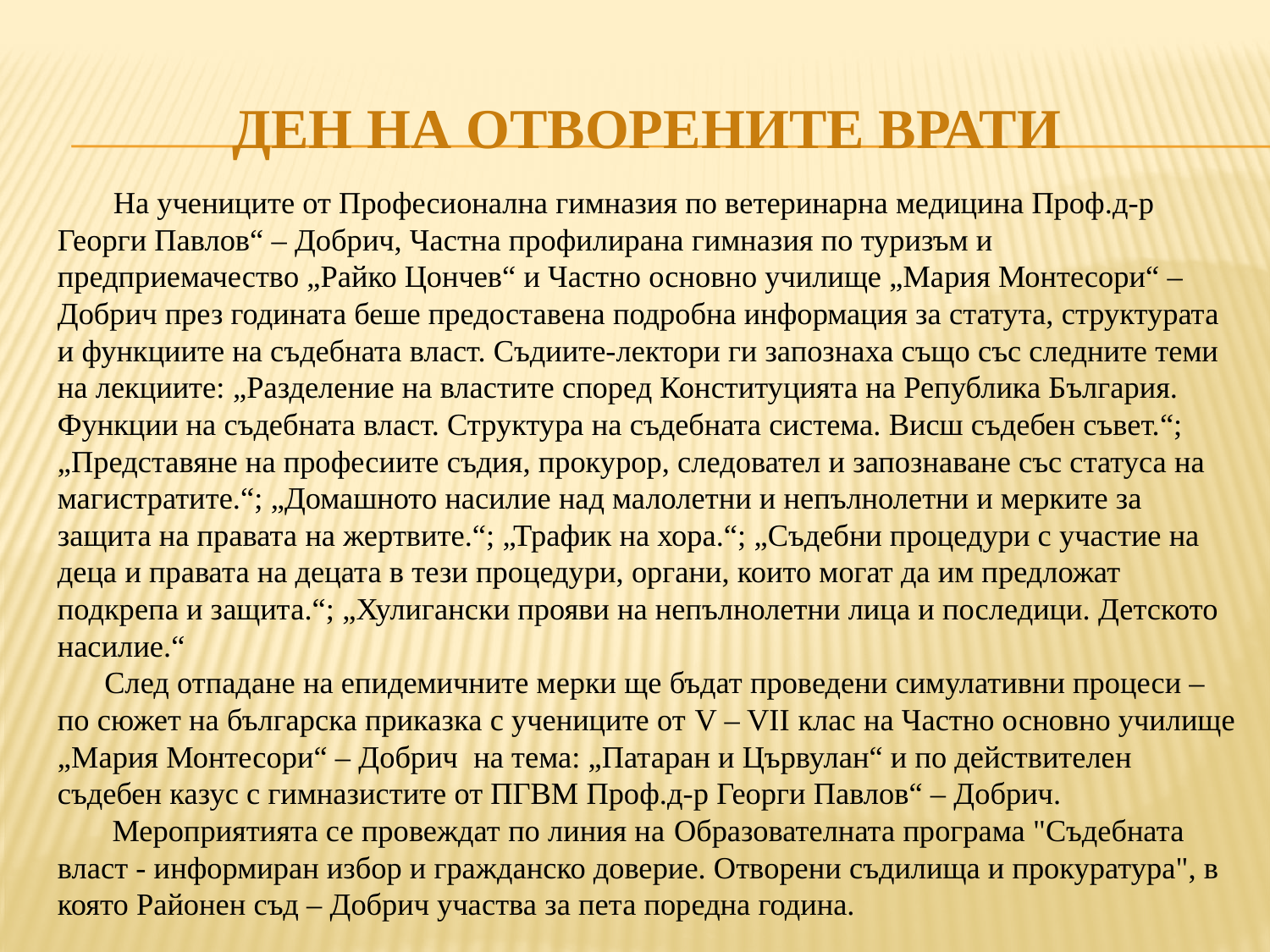

# ДЕН НА ОТВОРЕНИТЕ ВРАТИ

        На учениците от Професионална гимназия по ветеринарна медицина Проф.д-р Георги Павлов“ – Добрич, Частна профилирана гимназия по туризъм и предприемачество „Райко Цончев“ и Частно основно училище „Мария Монтесори“ – Добрич през годината беше предоставена подробна информация за статута, структурата и функциите на съдебната власт. Съдиите-лектори ги запознаха също със следните теми на лекциите: „Разделение на властите според Конституцията на Република България. Функции на съдебната власт. Структура на съдебната система. Висш съдебен съвет.“; „Представяне на професиите съдия, прокурор, следовател и запознаване със статуса на магистратите.“; „Домашното насилие над малолетни и непълнолетни и мерките за защита на правата на жертвите.“; „Трафик на хора.“; „Съдебни процедури с участие на деца и правата на децата в тези процедури, органи, които могат да им предложат подкрепа и защита.“; „Хулигански прояви на непълнолетни лица и последици. Детското насилие.“
      След отпадане на епидемичните мерки ще бъдат проведени симулативни процеси – по сюжет на българска приказка с учениците от V – VII клас на Частно основно училище „Мария Монтесори“ – Добрич  на тема: „Патаран и Цървулан“ и по действителен съдебен казус с гимназистите от ПГВМ Проф.д-р Георги Павлов“ – Добрич.
       Мероприятията се провеждат по линия на Образователната програма "Съдебната власт - информиран избор и гражданско доверие. Отворени съдилища и прокуратура", в която Районен съд – Добрич участва за пета поредна година.